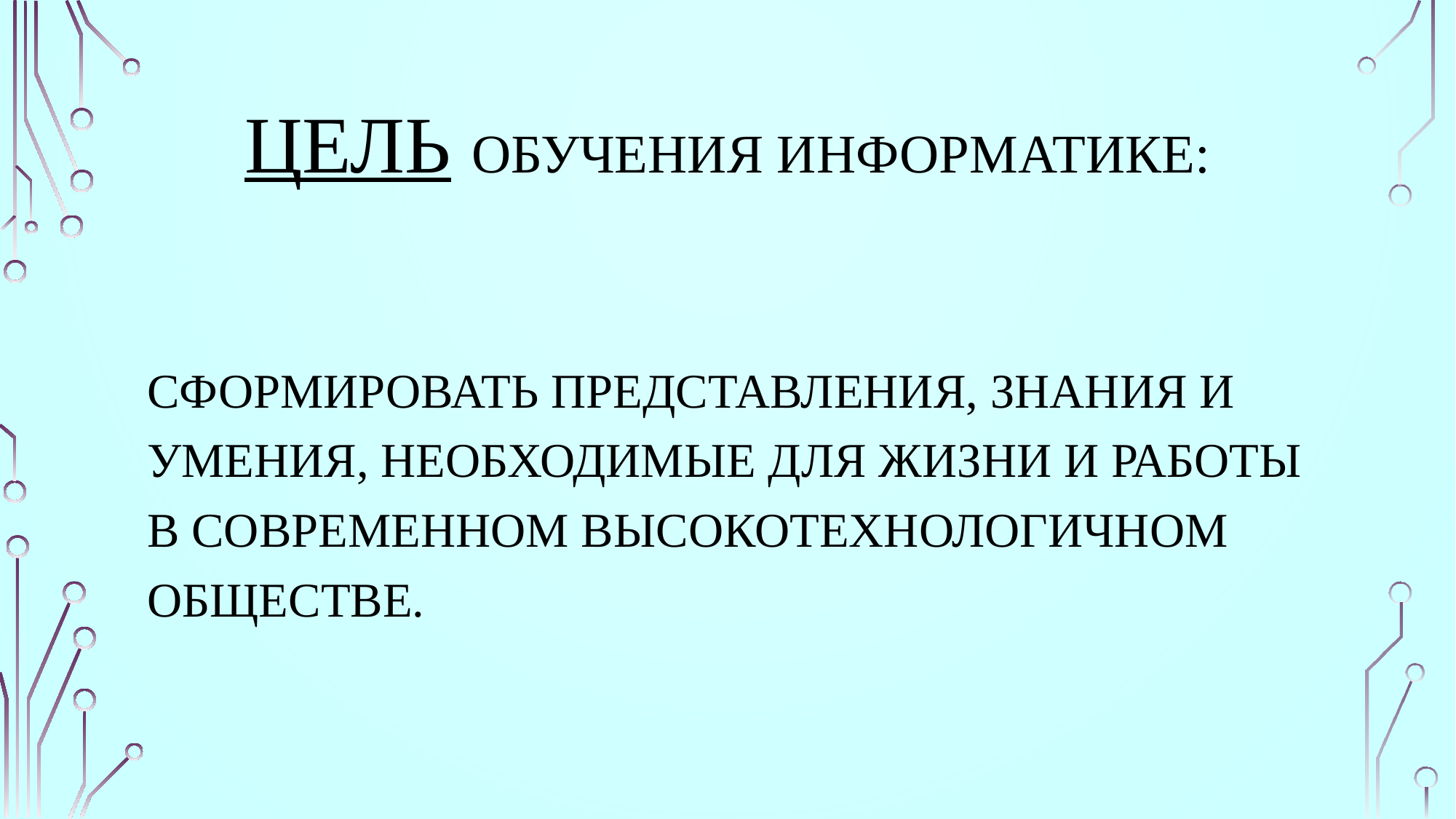

# цель обучения информатике:

сформировать представления, знания и умения, необходимые для жизни и работы в современном высокотехнологичном обществе.